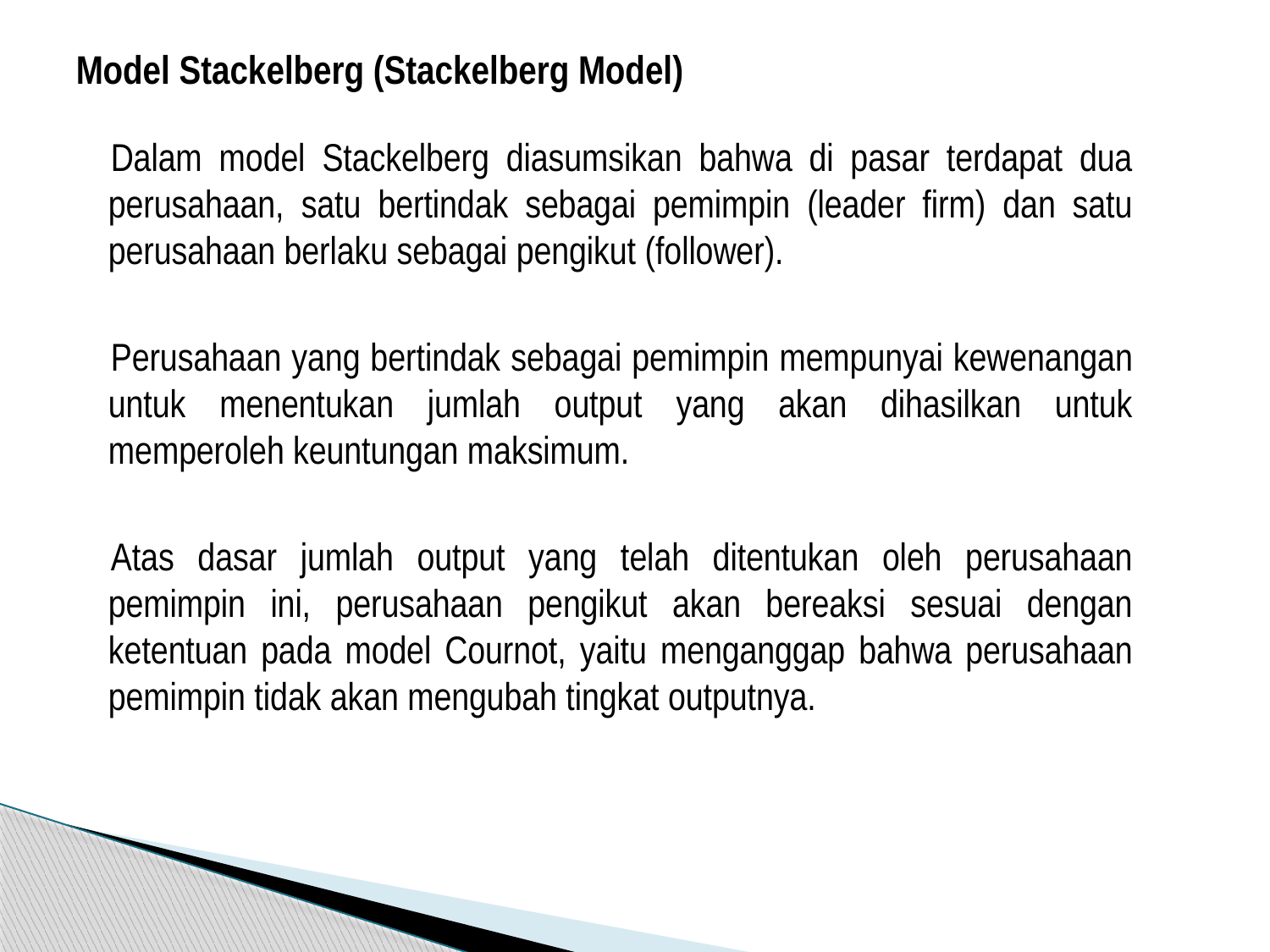

# Model Stackelberg (Stackelberg Model)
Dalam model Stackelberg diasumsikan bahwa di pasar terdapat dua perusahaan, satu bertindak sebagai pemimpin (leader firm) dan satu perusahaan berlaku sebagai pengikut (follower).

Perusahaan yang bertindak sebagai pemimpin mempunyai kewenangan untuk menentukan jumlah output yang akan dihasilkan untuk memperoleh keuntungan maksimum.

Atas dasar jumlah output yang telah ditentukan oleh perusahaan pemimpin ini, perusahaan pengikut akan bereaksi sesuai dengan ketentuan pada model Cournot, yaitu menganggap bahwa perusahaan pemimpin tidak akan mengubah tingkat outputnya.